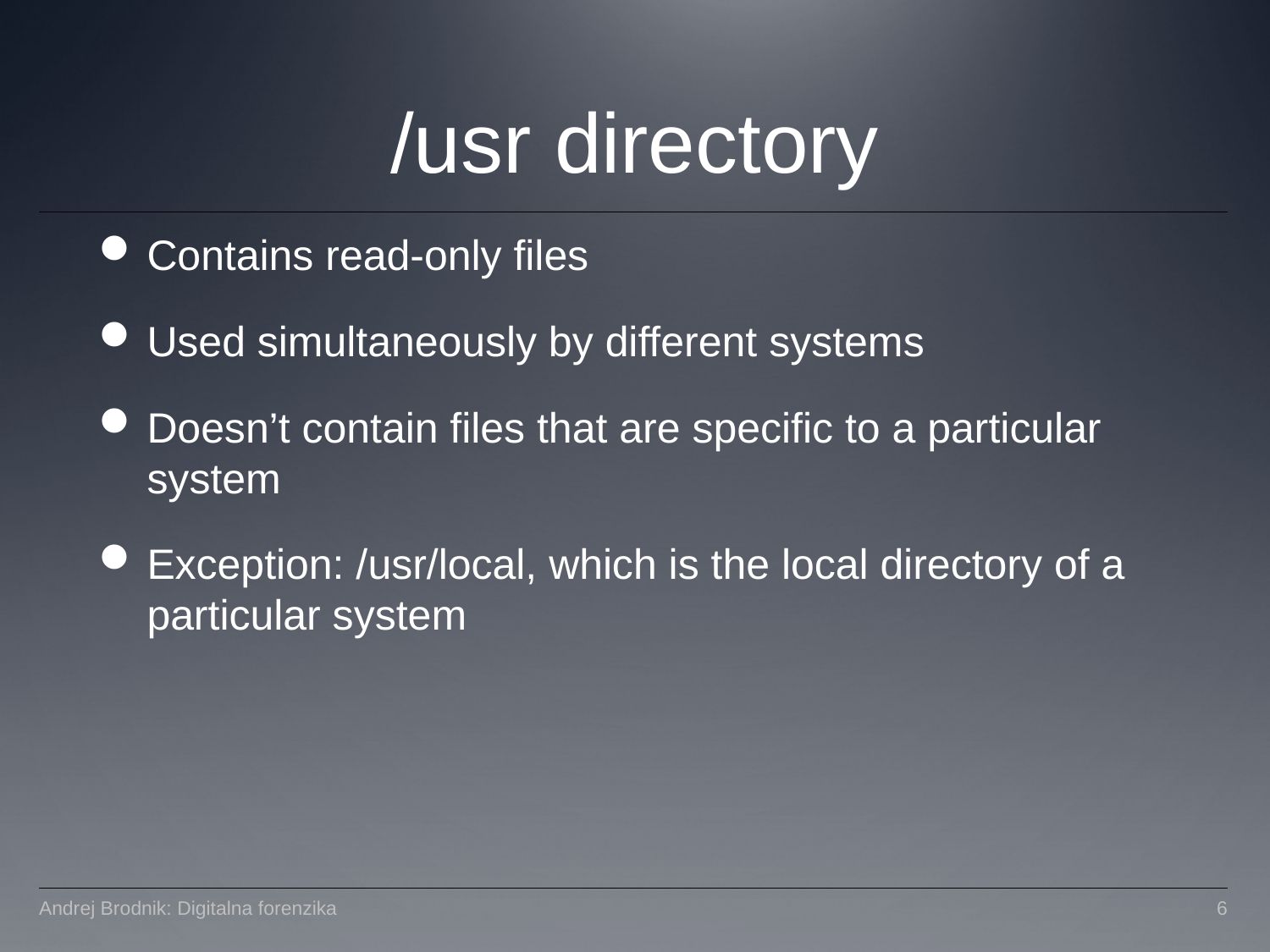

/usr directory
Contains read-only files
Used simultaneously by different systems
Doesn’t contain files that are specific to a particular system
Exception: /usr/local, which is the local directory of a particular system
Andrej Brodnik: Digitalna forenzika
6